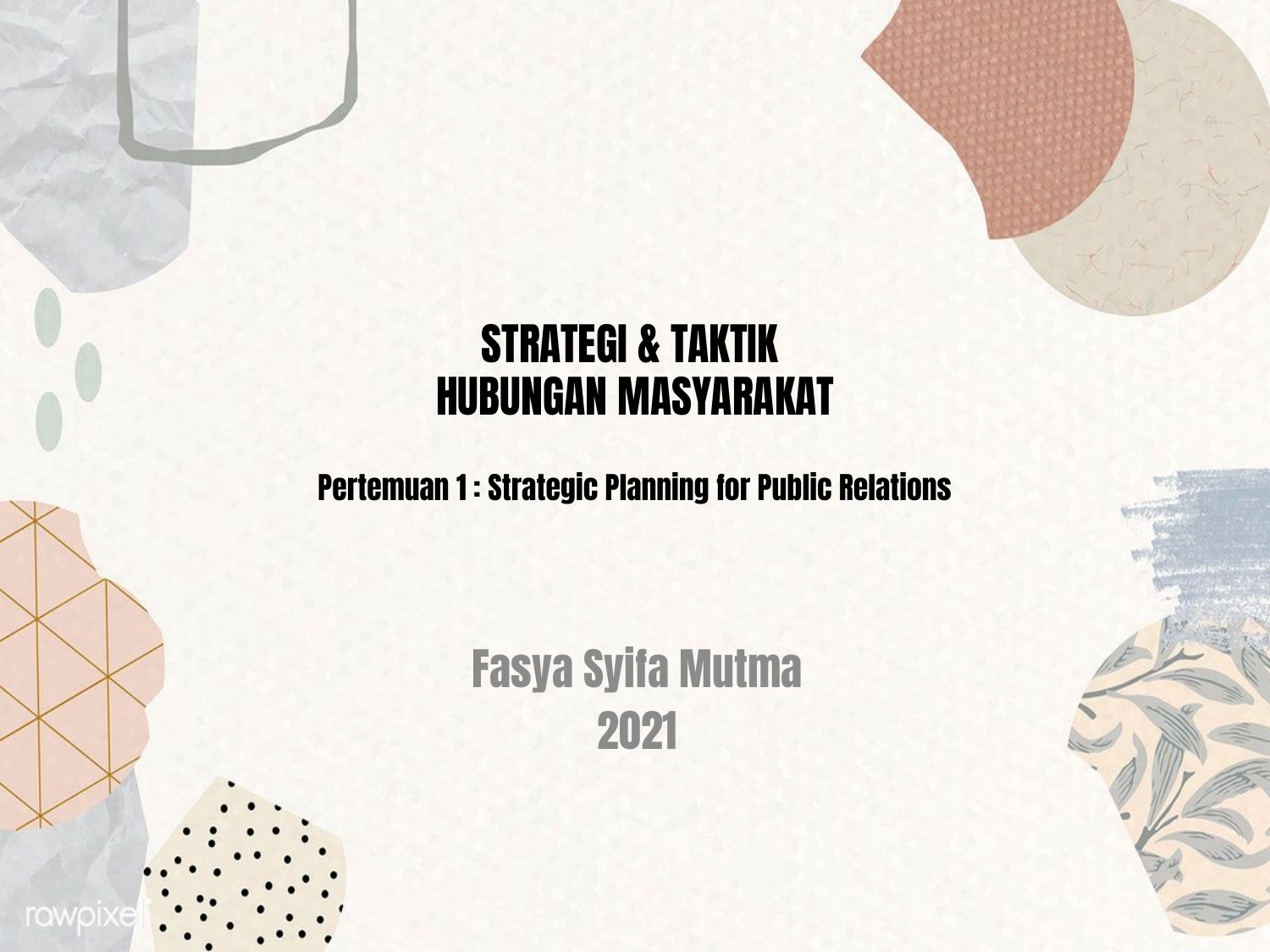

# Strategi & Taktik Hubungan Masyarakat Pertemuan 1 : Strategic Planning for Public Relations
Fasya Syifa Mutma
2021